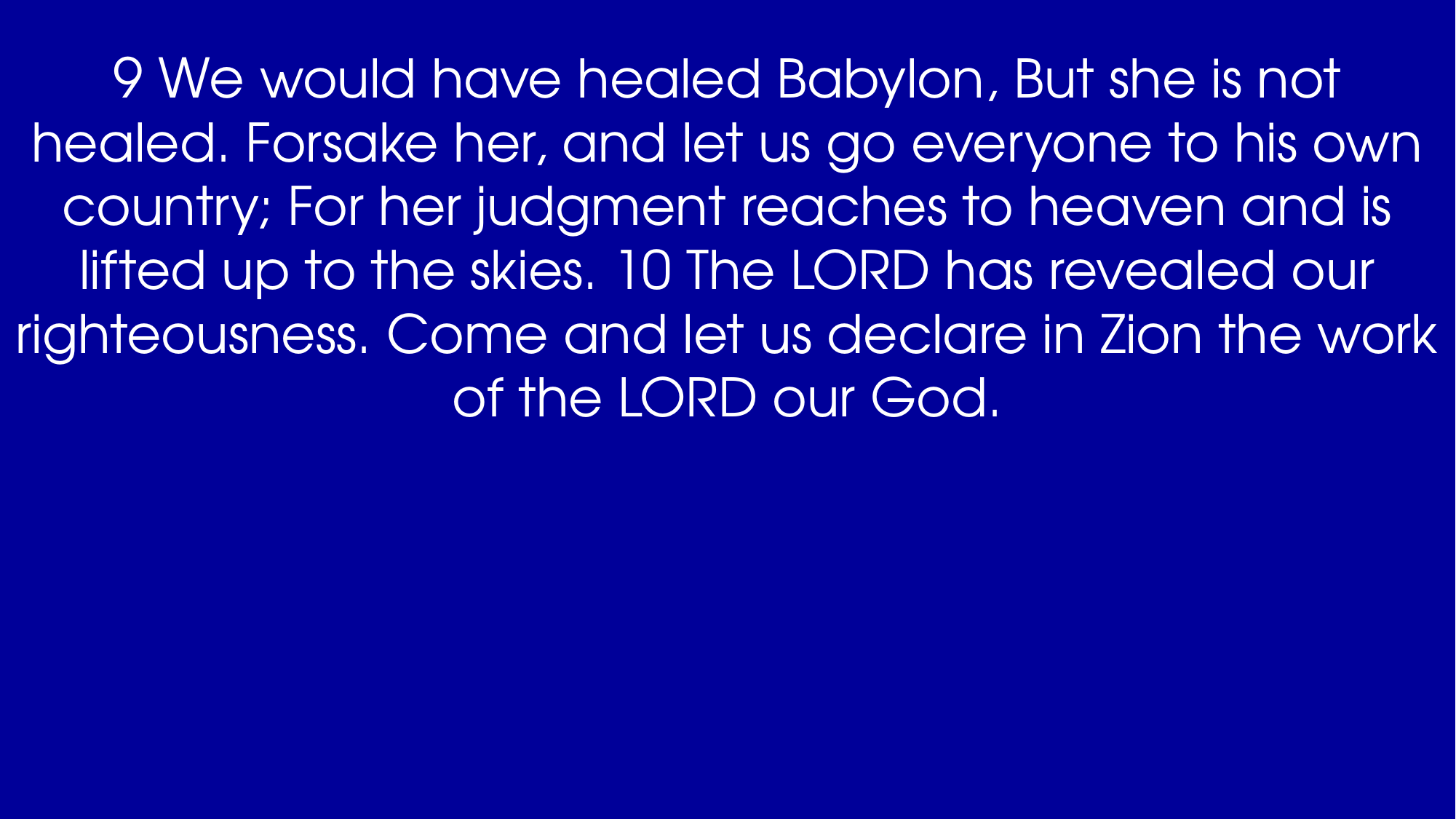

9 We would have healed Babylon, But she is not healed. Forsake her, and let us go everyone to his own country; For her judgment reaches to heaven and is lifted up to the skies. 10 The LORD has revealed our righteousness. Come and let us declare in Zion the work of the LORD our God.